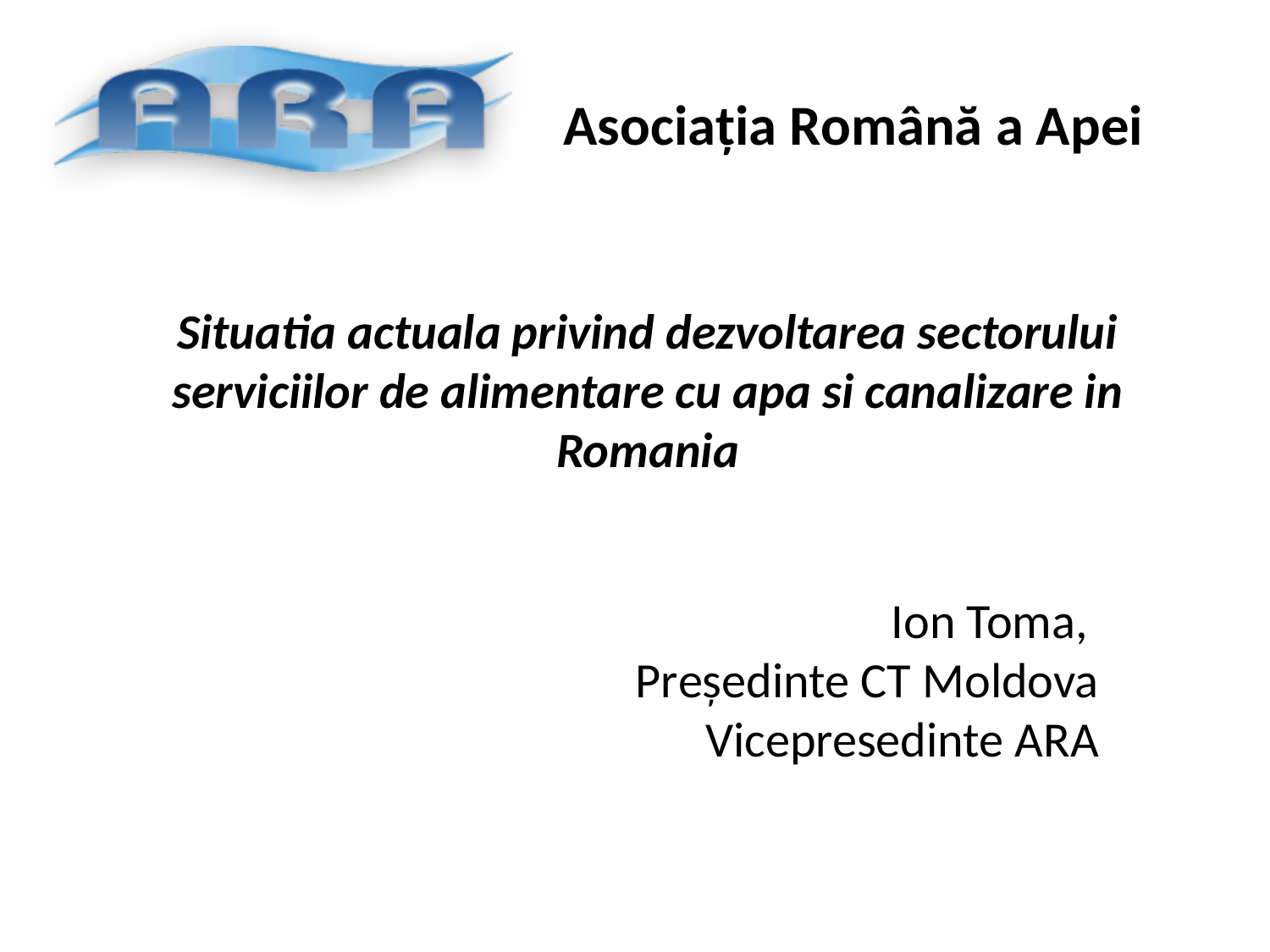

Situatia actuala privind dezvoltarea sectorului serviciilor de alimentare cu apa si canalizare in Romania
Ion Toma,
Președinte CT Moldova
Vicepresedinte ARA